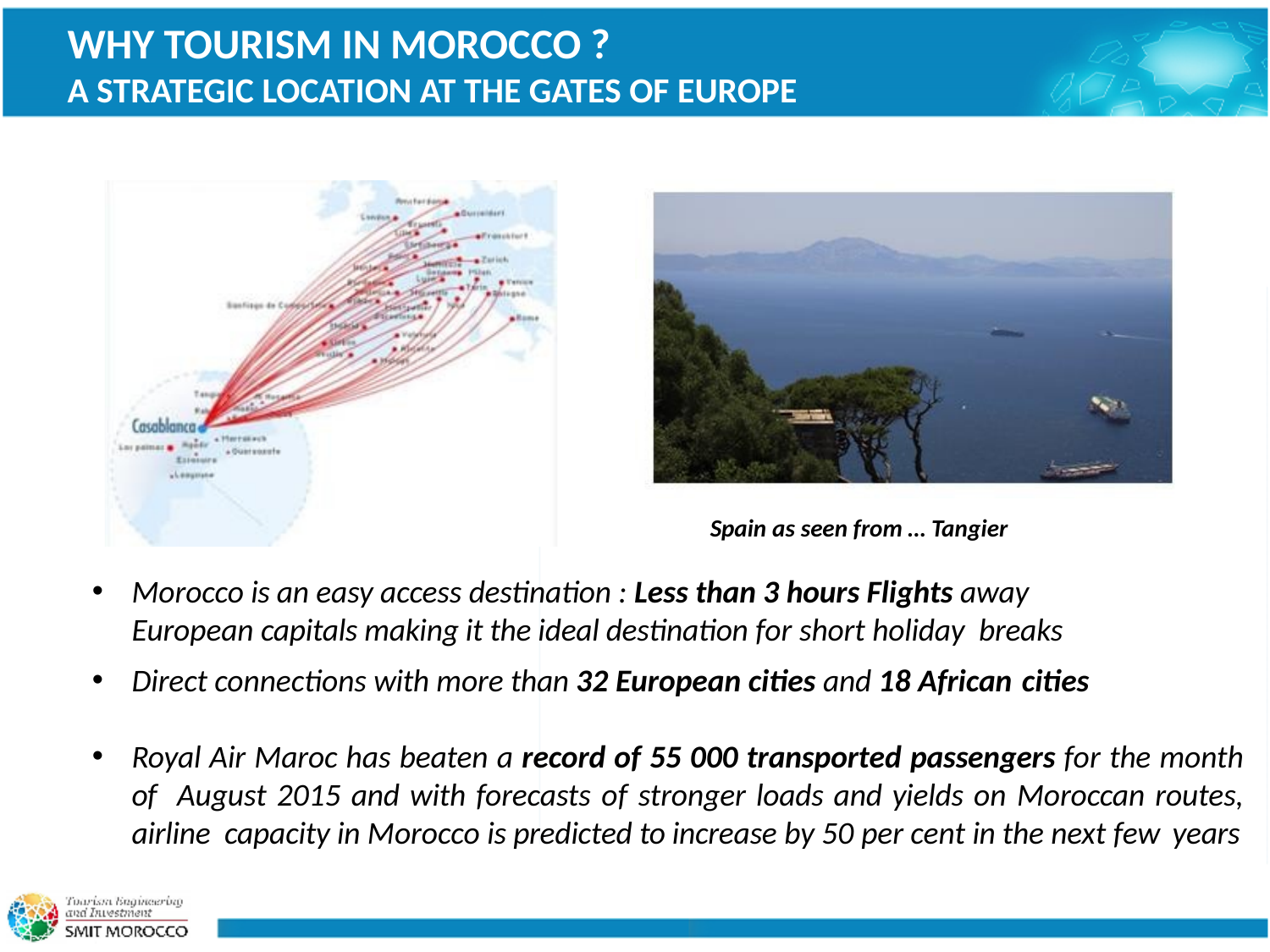

WHY TOURISM IN MOROCCO ?
A STRATEGIC LOCATION AT THE GATES OF EUROPE

Spain as seen from … Tangier
Morocco is an easy access destination : Less than 3 hours Flights away  European capitals making it the ideal destination for short holiday breaks
Direct connections with more than 32 European cities and 18 African cities

Royal Air Maroc has beaten a record of 55 000 transported passengers for the month of  August 2015 and with forecasts of stronger loads and yields on Moroccan routes, airline  capacity in Morocco is predicted to increase by 50 per cent in the next few years